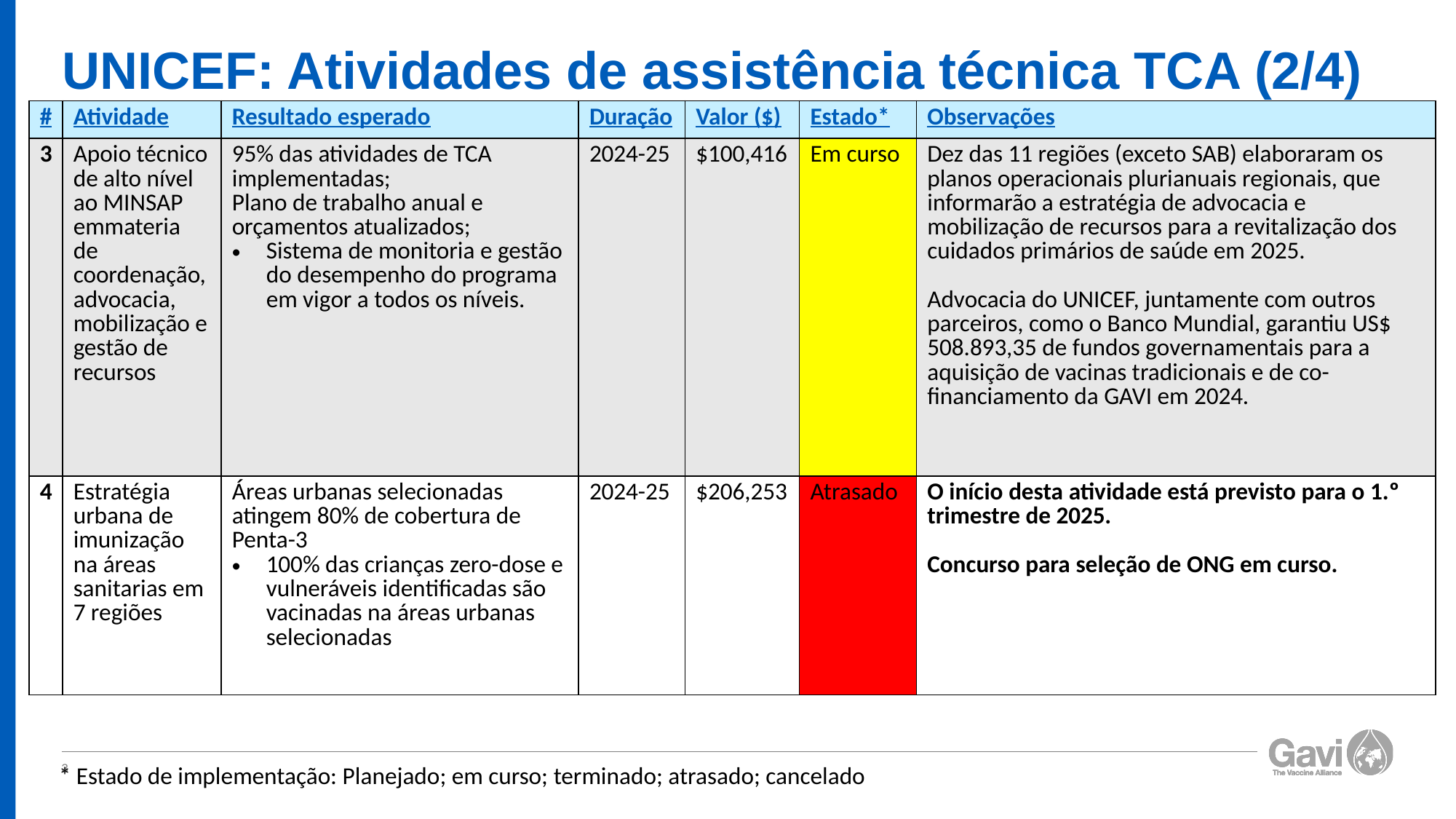

# UNICEF: Atividades de assistência técnica TCA (2/4)
| # | Atividade | Resultado esperado | Duração | Valor ($) | Estado\* | Observações |
| --- | --- | --- | --- | --- | --- | --- |
| 3 | Apoio técnico de alto nível ao MINSAP emmateria de coordenação, advocacia, mobilização e gestão de recursos | 95% das atividades de TCA implementadas; Plano de trabalho anual e orçamentos atualizados; Sistema de monitoria e gestão do desempenho do programa em vigor a todos os níveis. | 2024-25 | $100,416 | Em curso | Dez das 11 regiões (exceto SAB) elaboraram os planos operacionais plurianuais regionais, que informarão a estratégia de advocacia e mobilização de recursos para a revitalização dos cuidados primários de saúde em 2025. Advocacia do UNICEF, juntamente com outros parceiros, como o Banco Mundial, garantiu US$ 508.893,35 de fundos governamentais para a aquisição de vacinas tradicionais e de co-financiamento da GAVI em 2024. |
| 4 | Estratégia urbana de imunização na áreas sanitarias em 7 regiões | Áreas urbanas selecionadas atingem 80% de cobertura de Penta-3 100% das crianças zero-dose e vulneráveis identificadas são vacinadas na áreas urbanas selecionadas | 2024-25 | $206,253 | Atrasado | O início desta atividade está previsto para o 1.º trimestre de 2025. Concurso para seleção de ONG em curso. |

* Estado de implementação: Planejado; em curso; terminado; atrasado; cancelado
3